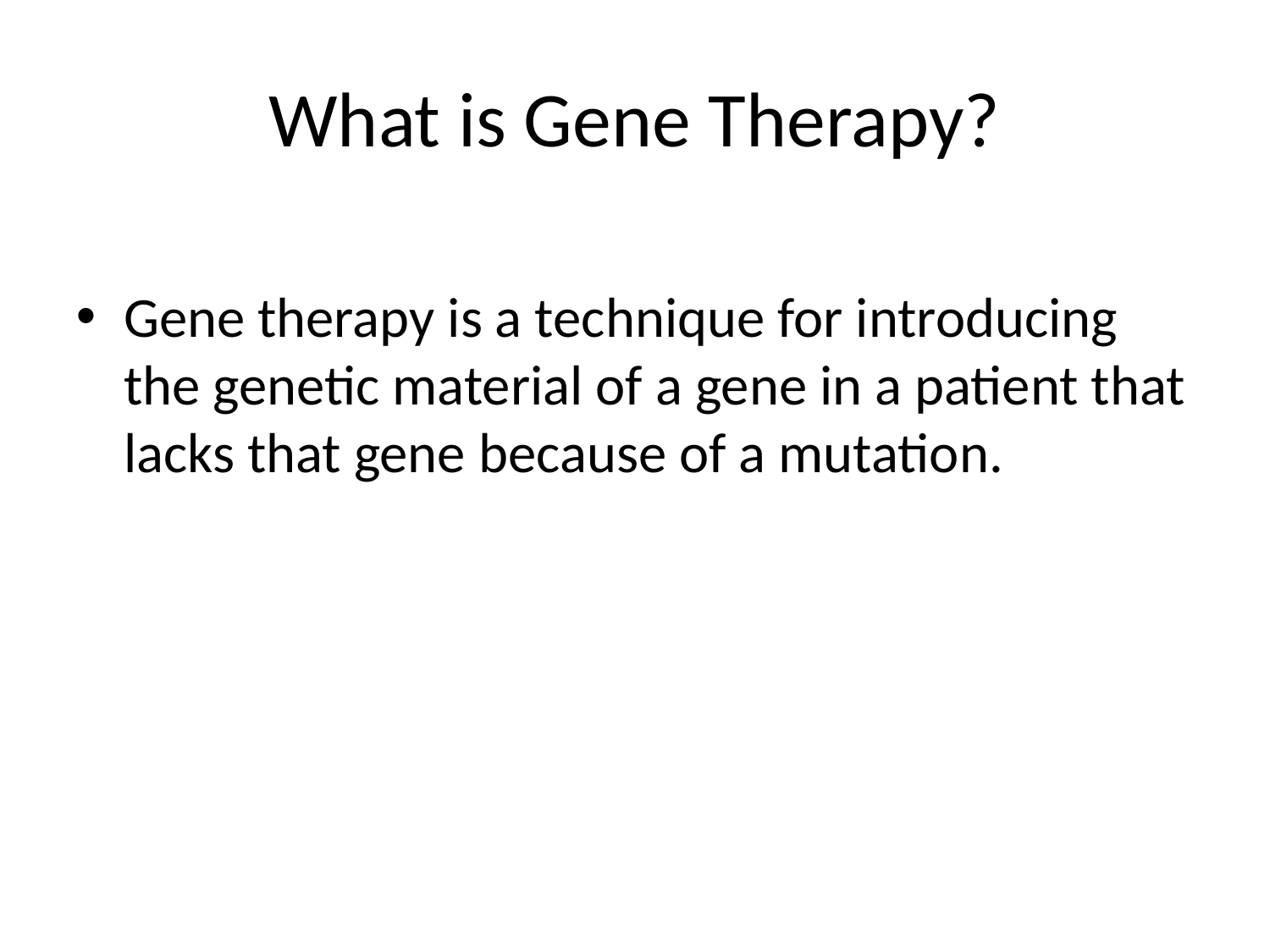

What is Gene Therapy?
Gene therapy is a technique for introducing the genetic material of a gene in a patient that lacks that gene because of a mutation.